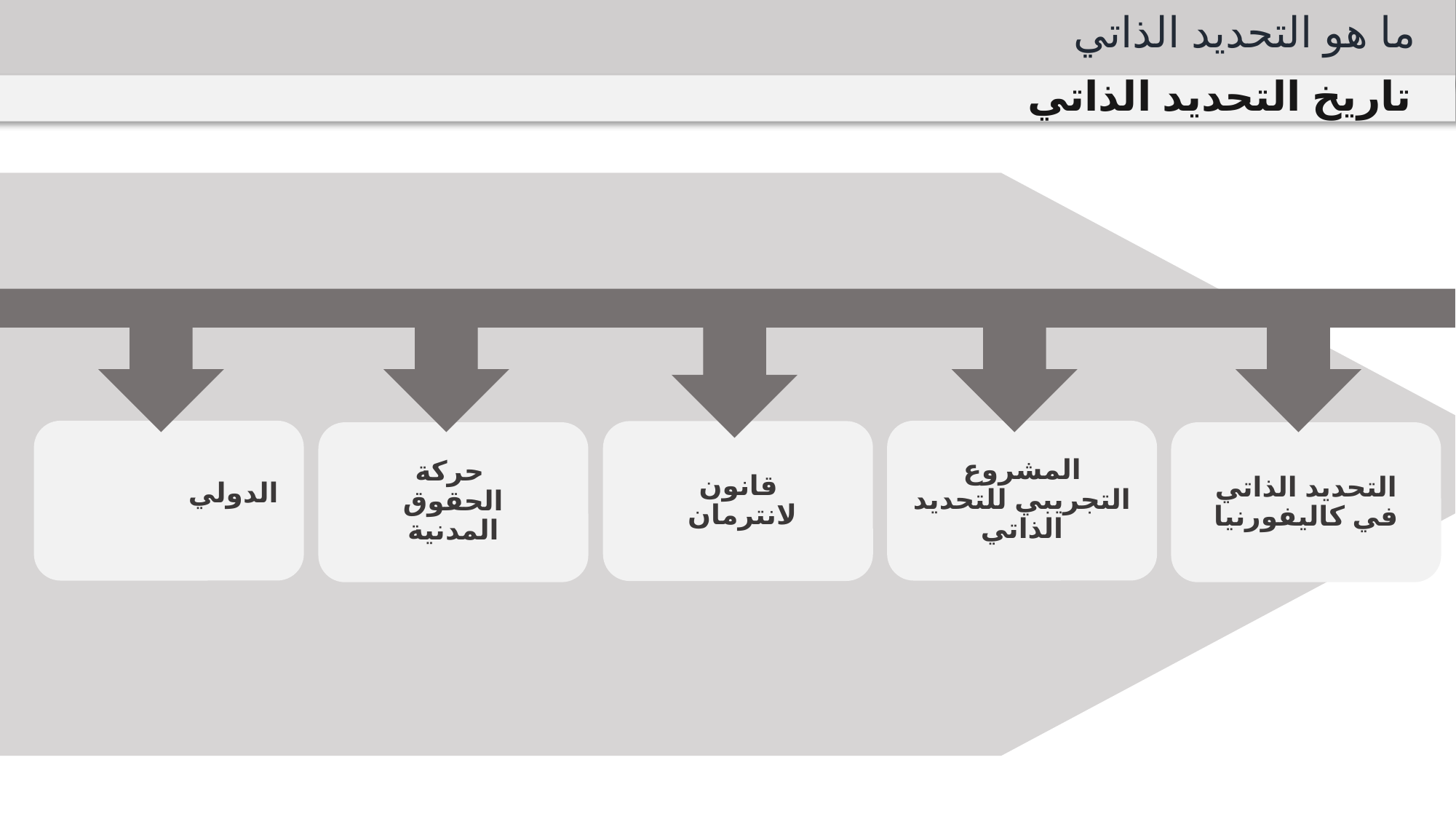

ما هو التحديد الذاتي
تاريخ التحديد الذاتي

الدولي

المشروع التجريبي للتحديد الذاتي

 قانون لانترمان

 حركة الحقوق المدنية

التحديد الذاتي في كاليفورنيا